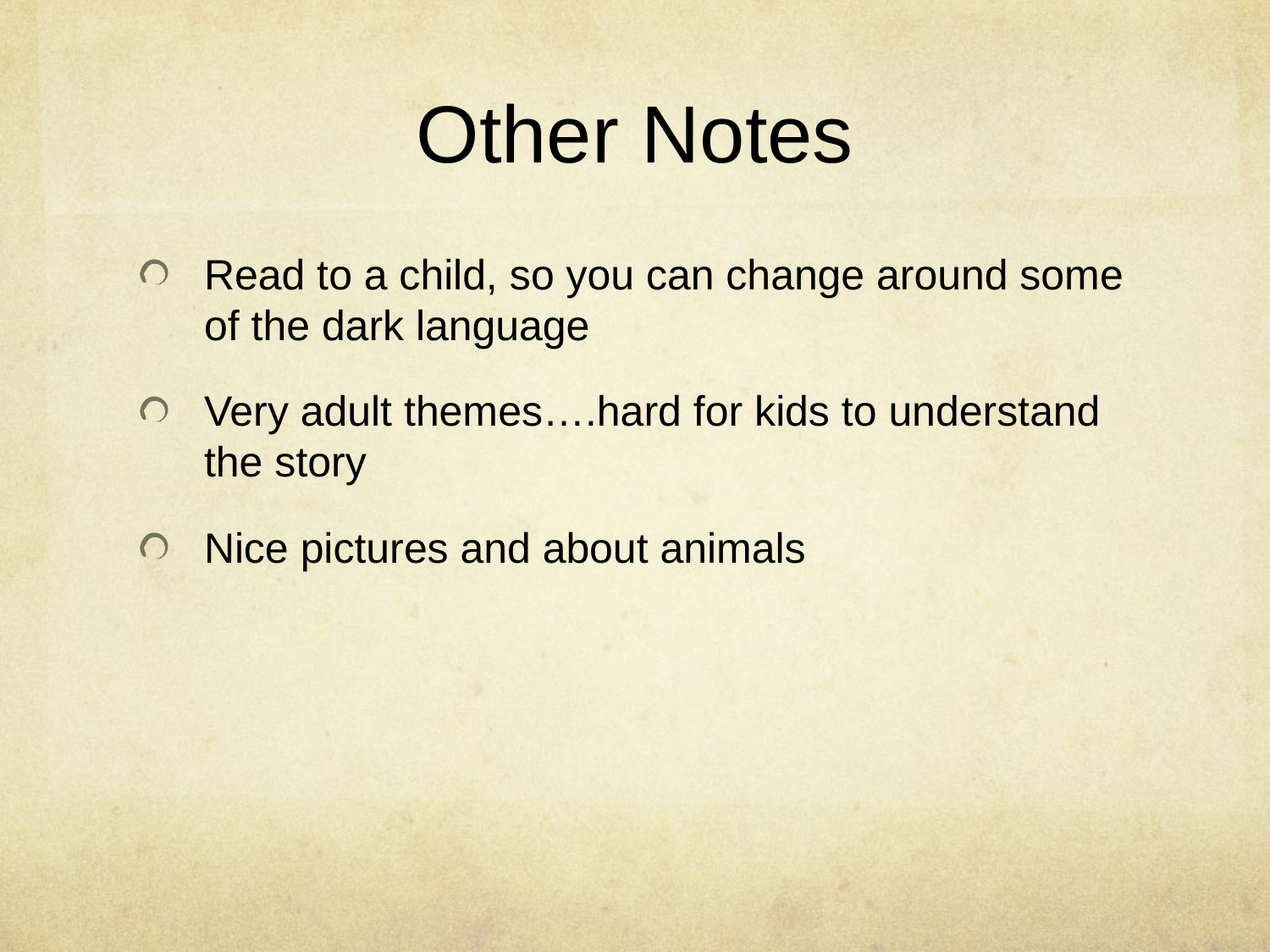

# Other Notes
Read to a child, so you can change around some of the dark language
Very adult themes….hard for kids to understand the story
Nice pictures and about animals